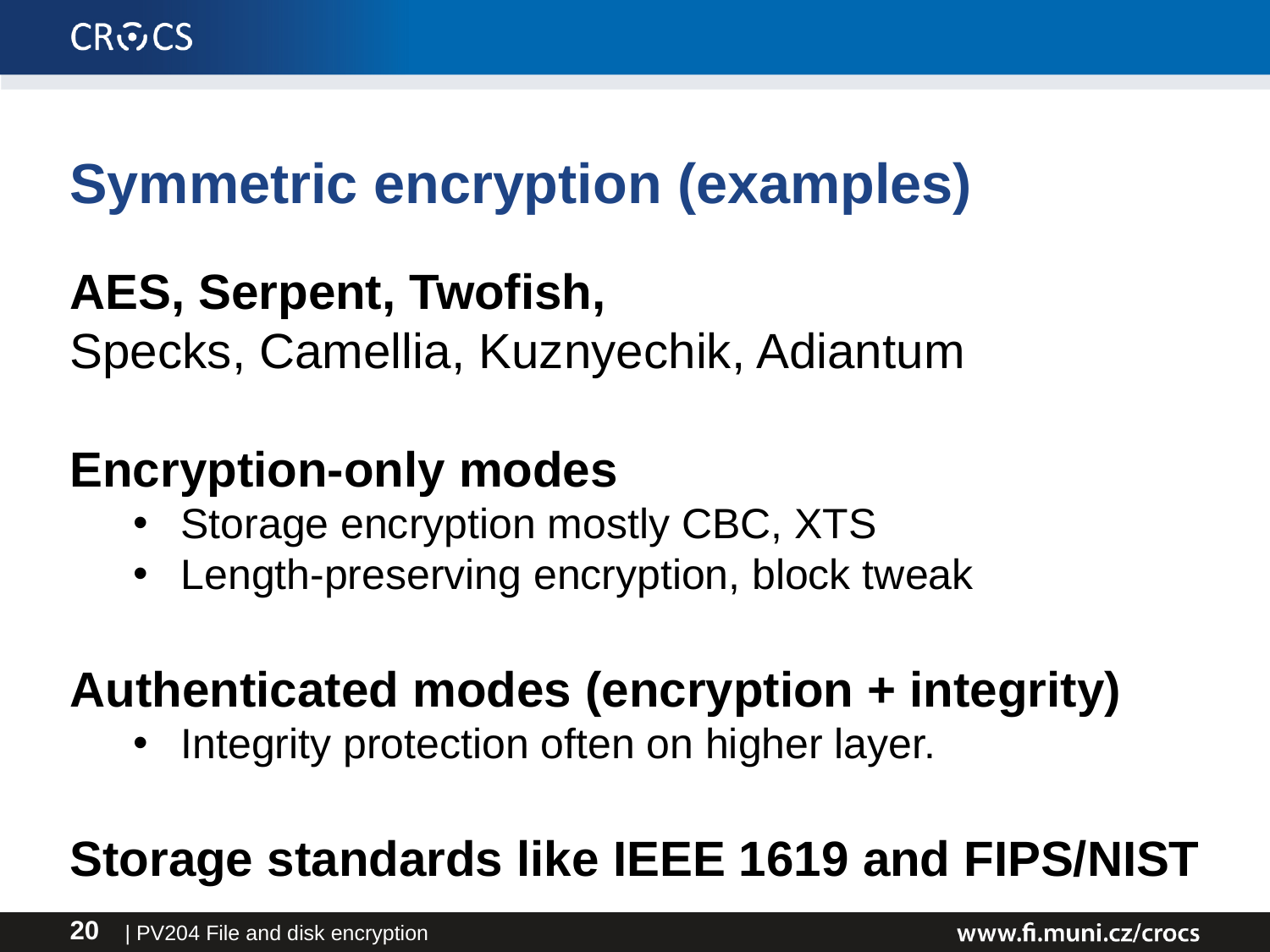

Symmetric encryption (examples)
AES, Serpent, Twofish,
Specks, Camellia, Kuznyechik, Adiantum

Encryption-only modes
Storage encryption mostly CBC, XTS
Length-preserving encryption, block tweak

Authenticated modes (encryption + integrity)
Integrity protection often on higher layer.

Storage standards like IEEE 1619 and FIPS/NIST
| PV204 File and disk encryption
20